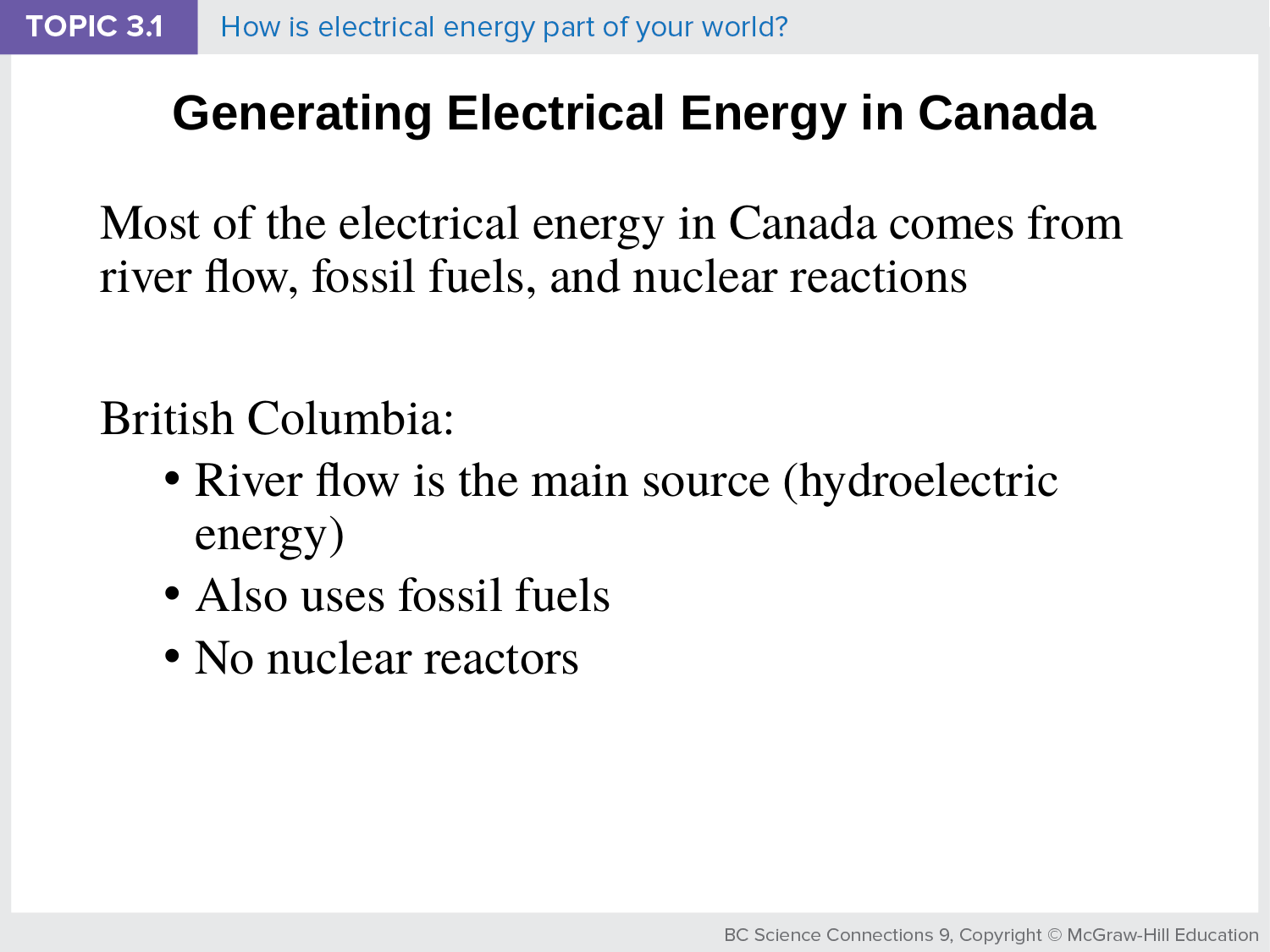

# Generating Electrical Energy in Canada
Most of the electrical energy in Canada comes from river flow, fossil fuels, and nuclear reactions

British Columbia:
River flow is the main source (hydroelectric energy)
Also uses fossil fuels
No nuclear reactors